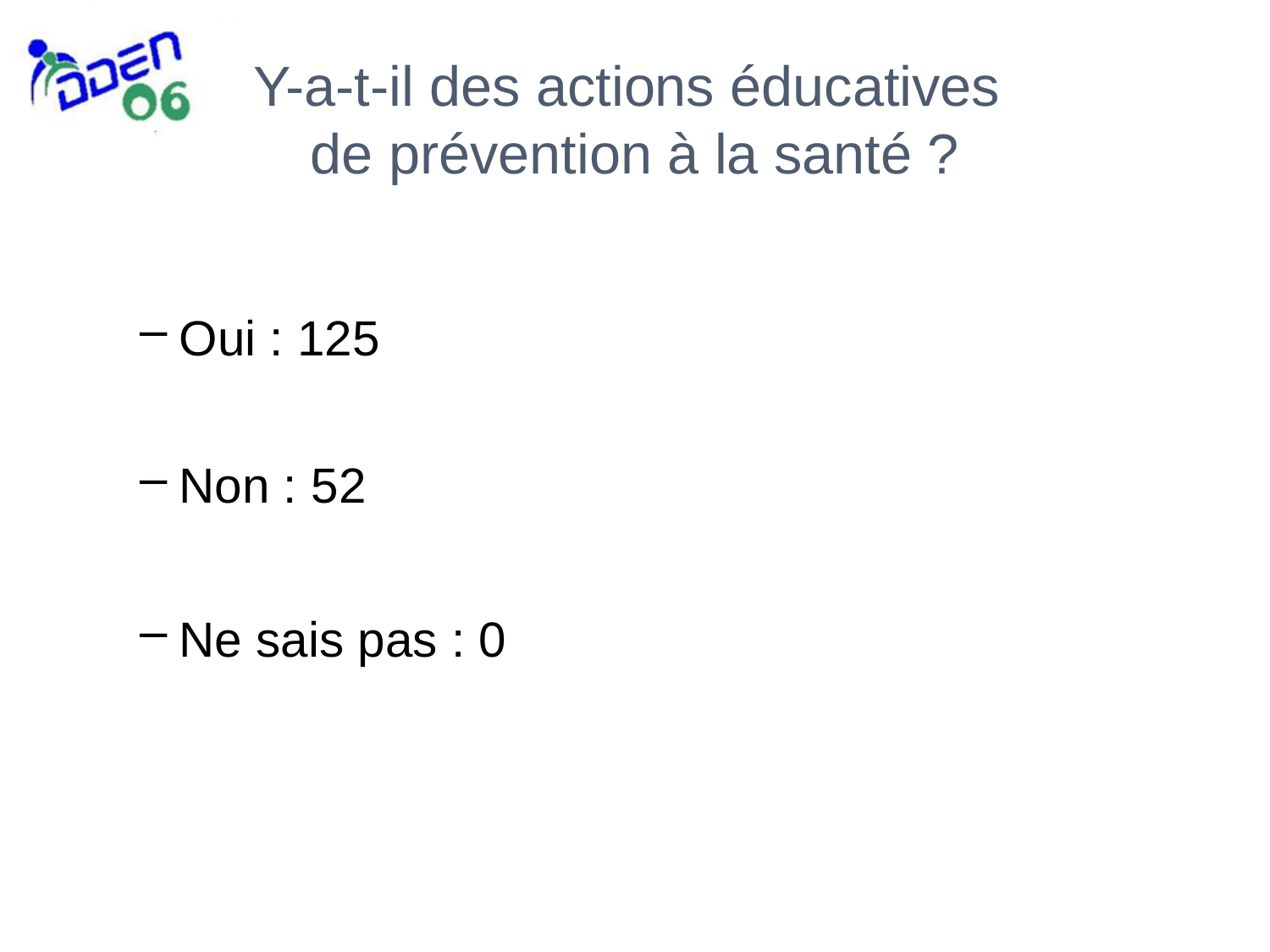

# Y-a-t-il des actions éducatives de prévention à la santé ?

Oui : 125

Non : 52

Ne sais pas : 0